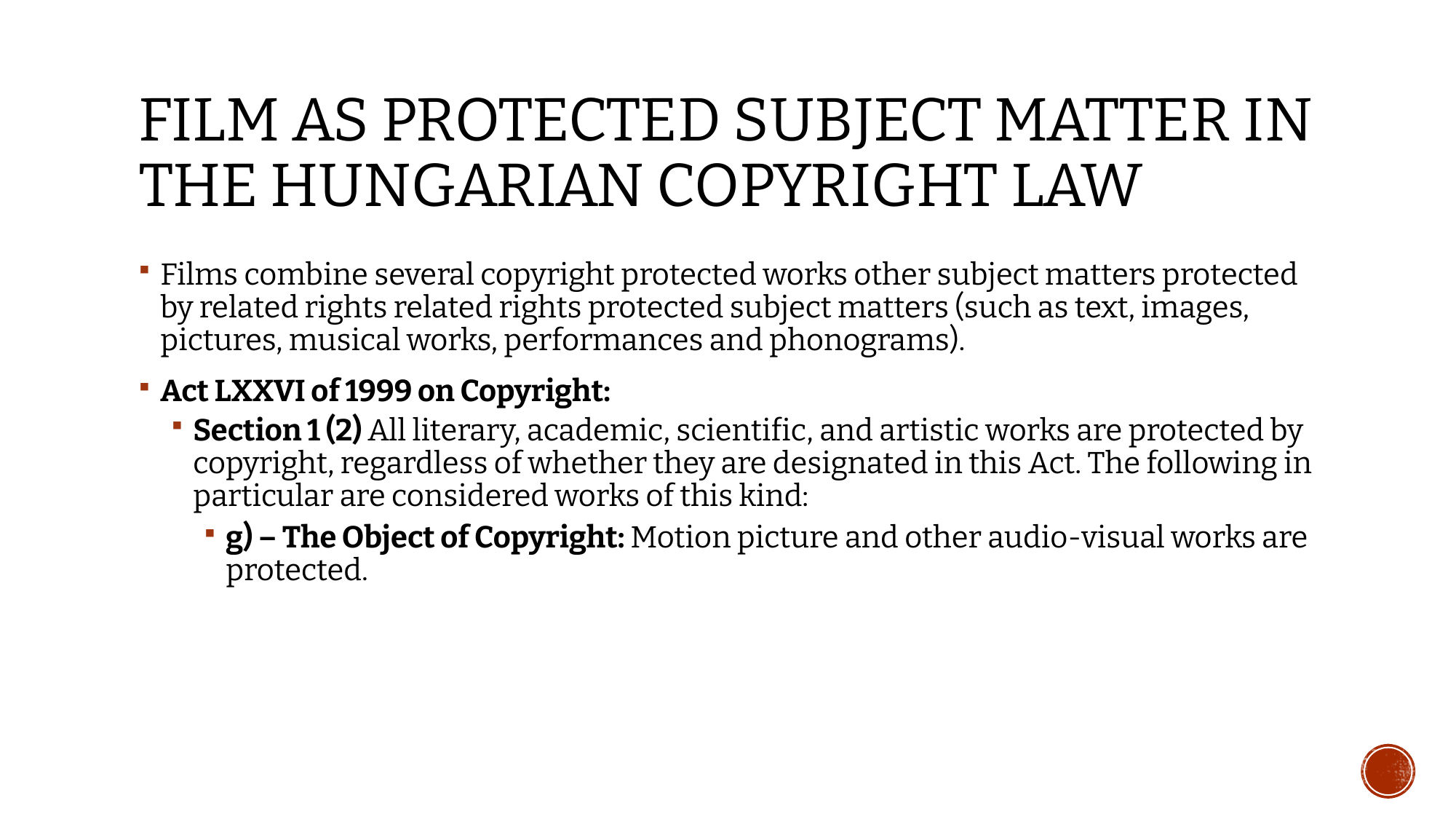

# Film as protected subject matter in the hungarian copyright law
Films combine several copyright protected works other subject matters protected by related rights related rights protected subject matters (such as text, images, pictures, musical works, performances and phonograms).
Act LXXVI of 1999 on Copyright:
Section 1 (2) All literary, academic, scientific, and artistic works are protected by copyright, regardless of whether they are designated in this Act. The following in particular are considered works of this kind:
g) – The Object of Copyright: Motion picture and other audio-visual works are protected.